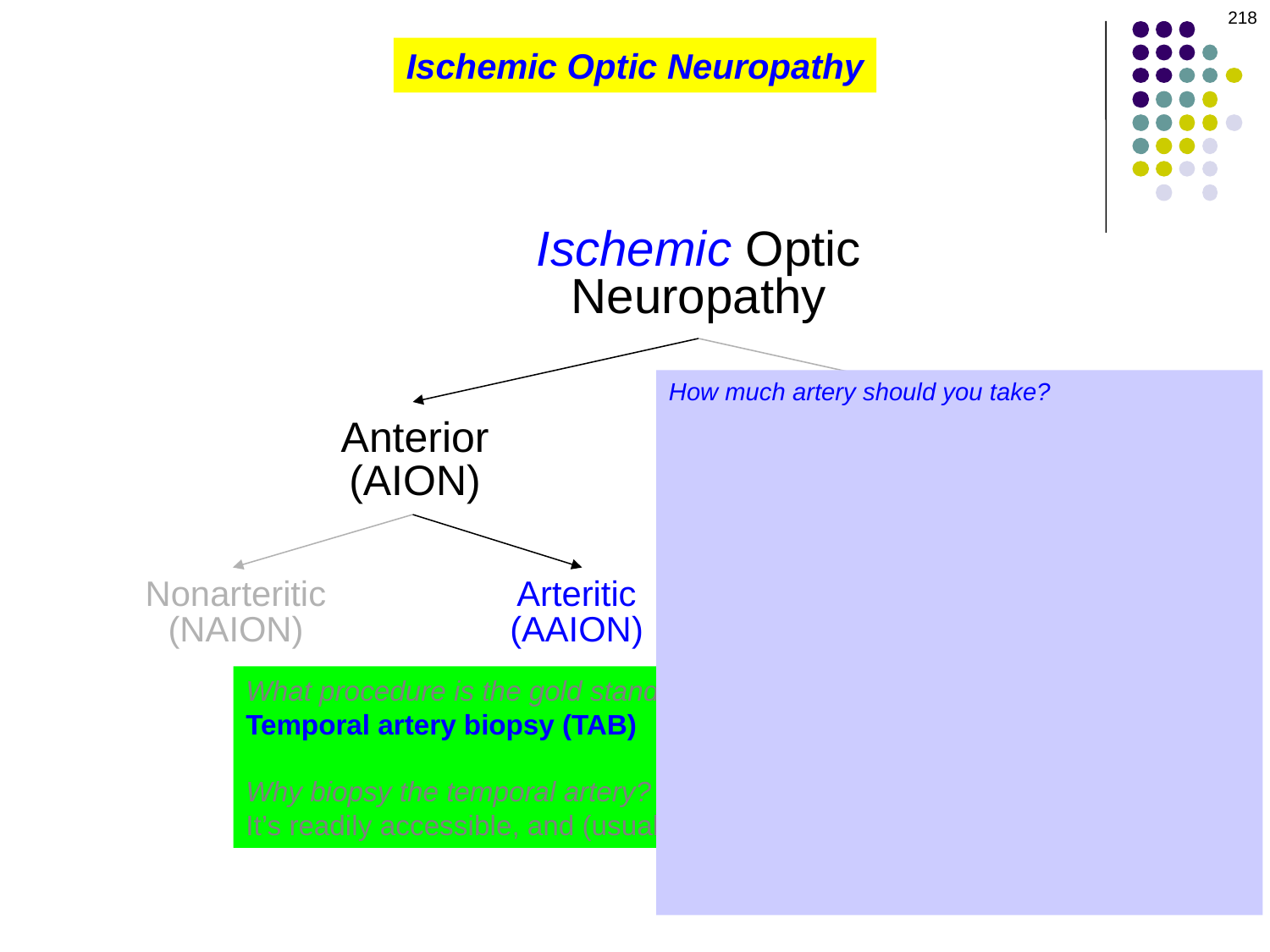

218
#
Ischemic Optic Neuropathy
Ischemic Optic
Neuropathy

How much artery should you take?
At least 2 cm; some suggest as much as 6!

Should treatment be withheld until after the biopsy?
NO! The biopsy will remain positive long after
treatment is initiated. Most authorities say you
can delay TAB a week or more without interfering
with the results.

How should the specimen be sectioned?
Finely. GCA is notorious for skip lesions, in which
portion of the artery will be unaffected. If the sections
aren’t fine enough, the pathology will be missed.

What specifically is the pathologist looking for?
--Giant cells (duh)
--Fragmentation of the internal elastic lamina
--Granulomas
Anterior
(AION)
Posterior
(PION)

Nonarteritic
(NAION)
Arteritic
(AAION)
What procedure is the gold standard for diagnosing GCA?
Temporal artery biopsy (TAB)

Why biopsy the temporal artery?
It’s readily accessible, and (usually) nonvital